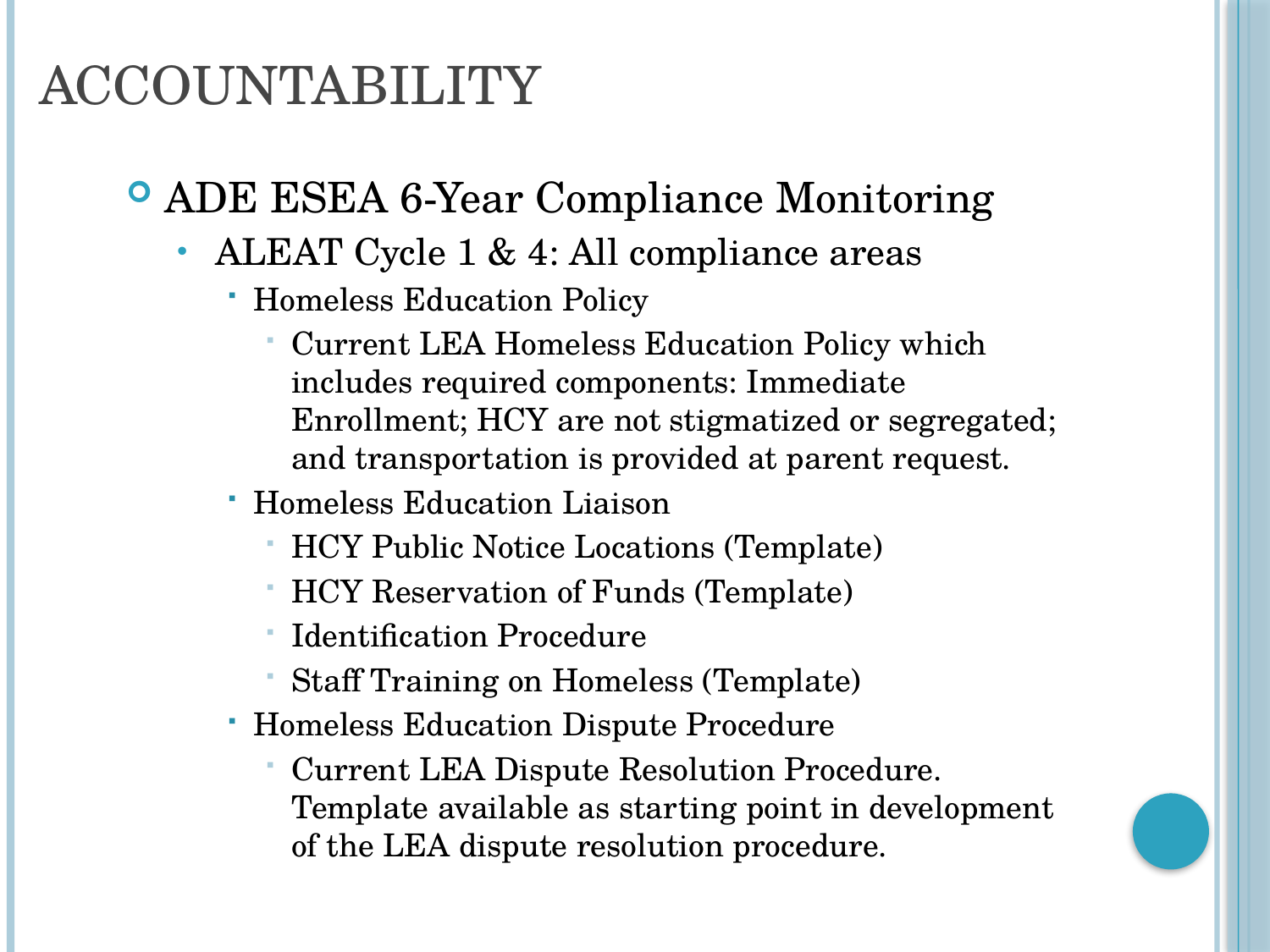

# Accountability
ADE ESEA 6-Year Compliance Monitoring
ALEAT Cycle 1 & 4: All compliance areas
Homeless Education Policy
Current LEA Homeless Education Policy which includes required components: Immediate Enrollment; HCY are not stigmatized or segregated; and transportation is provided at parent request.
Homeless Education Liaison
HCY Public Notice Locations (Template)
HCY Reservation of Funds (Template)
Identification Procedure
Staff Training on Homeless (Template)
Homeless Education Dispute Procedure
Current LEA Dispute Resolution Procedure. Template available as starting point in development of the LEA dispute resolution procedure.